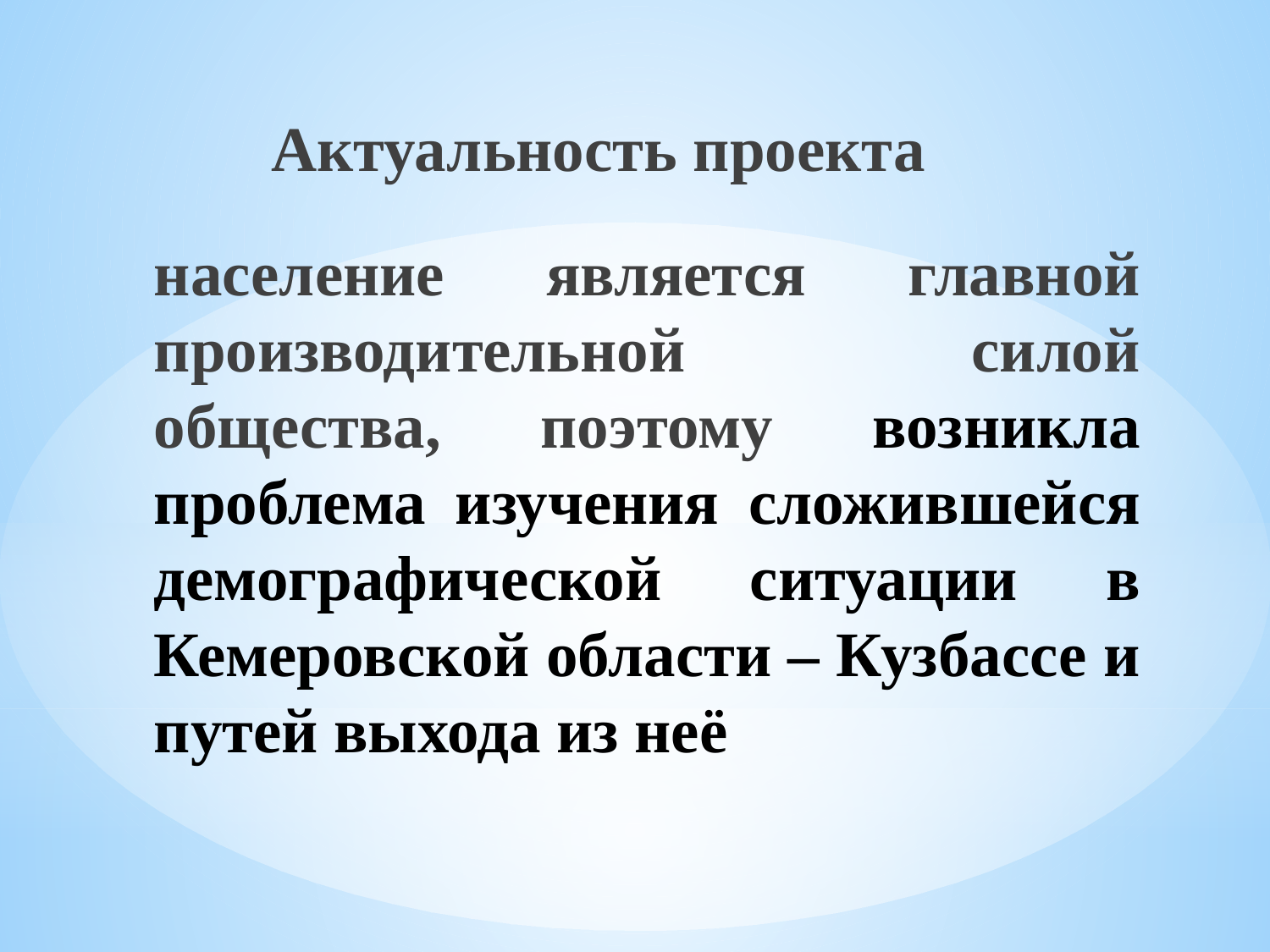

Актуальность проекта
# население является главной производительной силой общества, поэтому возникла проблема изучения сложившейся демографической ситуации в Кемеровской области – Кузбассе и путей выхода из неё